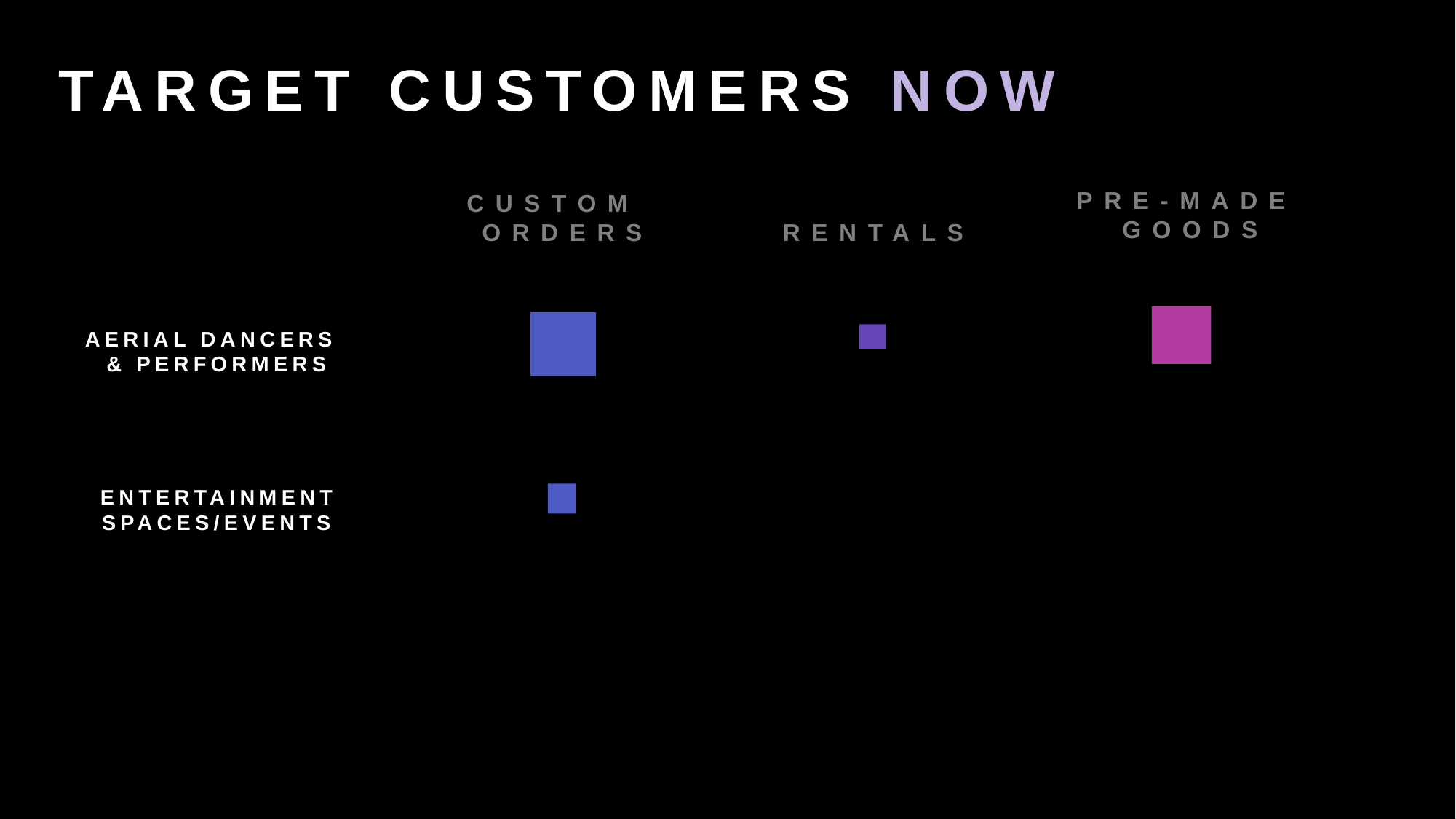

Target Customers NOW
Pre-Made
Goods
# Custom orders
Rentals

Aerial Dancers
& Performers
Entertainment
Spaces/Events